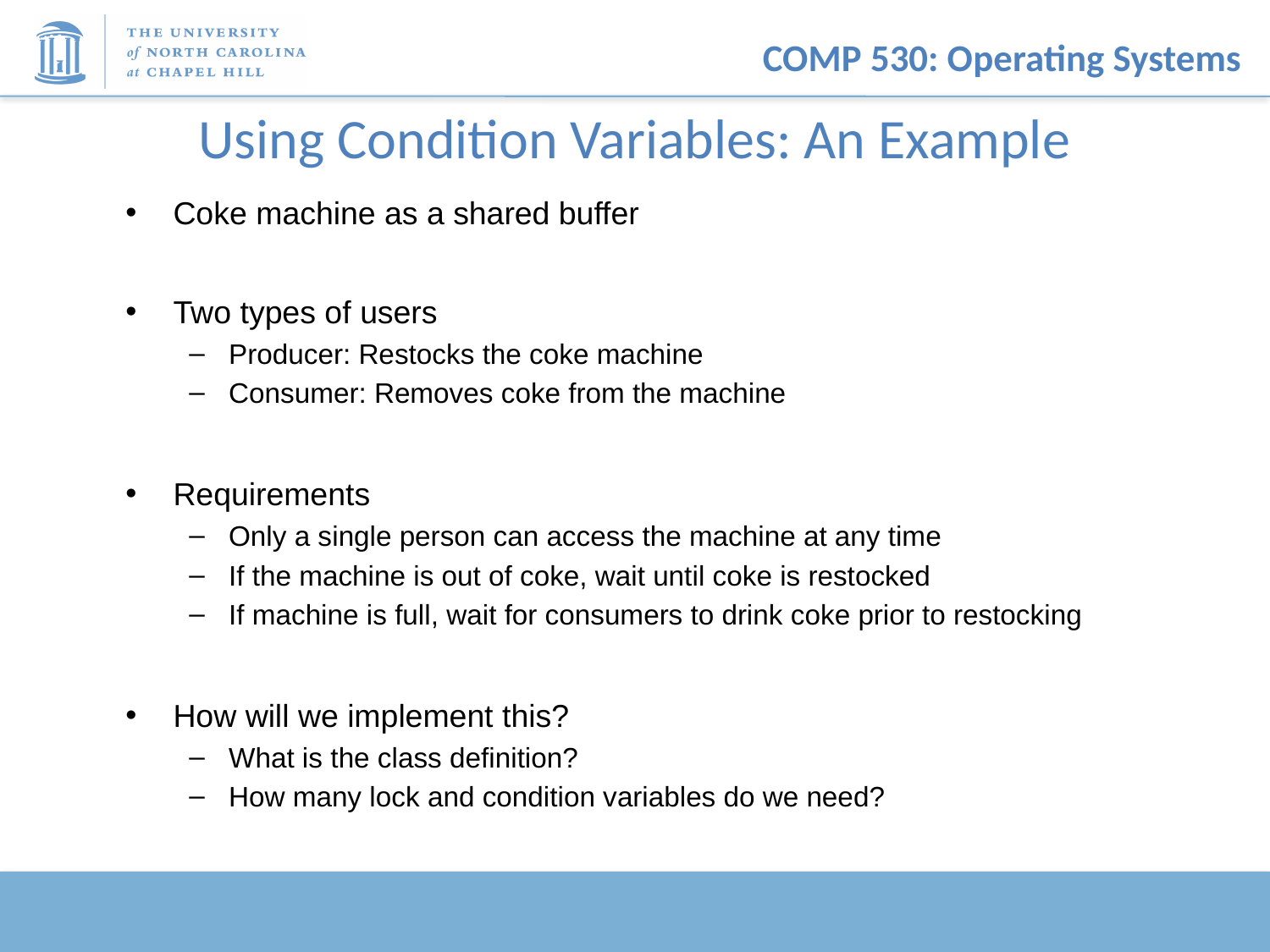

# Using Condition Variables: An Example
Coke machine as a shared buffer

Two types of users
Producer: Restocks the coke machine
Consumer: Removes coke from the machine

Requirements
Only a single person can access the machine at any time
If the machine is out of coke, wait until coke is restocked
If machine is full, wait for consumers to drink coke prior to restocking

How will we implement this?
What is the class definition?
How many lock and condition variables do we need?